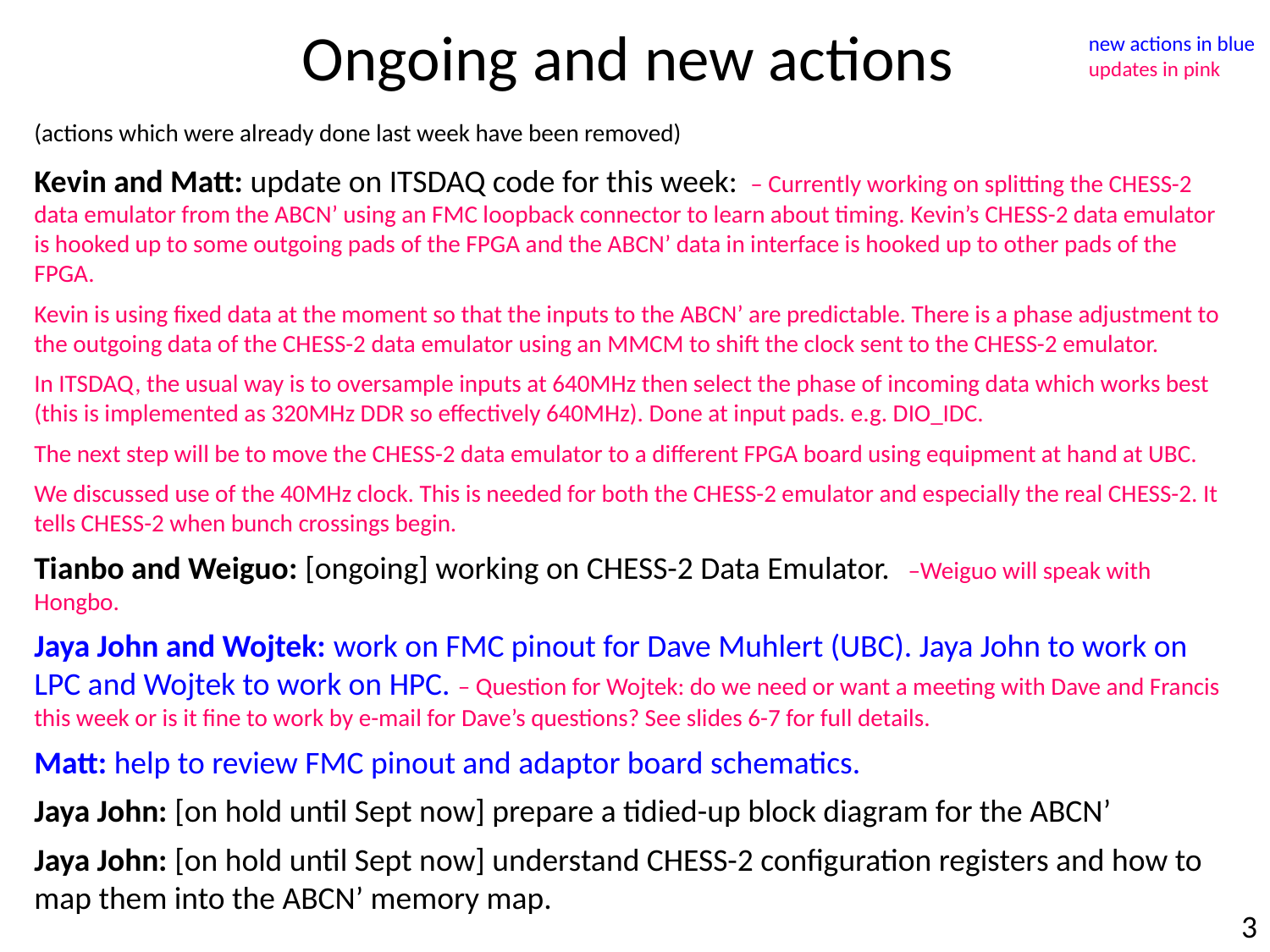

Ongoing and new actions
new actions in blue
updates in pink
(actions which were already done last week have been removed)
Kevin and Matt: update on ITSDAQ code for this week:  – Currently working on splitting the CHESS-2 data emulator from the ABCN’ using an FMC loopback connector to learn about timing. Kevin’s CHESS-2 data emulator is hooked up to some outgoing pads of the FPGA and the ABCN’ data in interface is hooked up to other pads of the FPGA.
Kevin is using fixed data at the moment so that the inputs to the ABCN’ are predictable. There is a phase adjustment to the outgoing data of the CHESS-2 data emulator using an MMCM to shift the clock sent to the CHESS-2 emulator.
In ITSDAQ, the usual way is to oversample inputs at 640MHz then select the phase of incoming data which works best (this is implemented as 320MHz DDR so effectively 640MHz). Done at input pads. e.g. DIO_IDC.
The next step will be to move the CHESS-2 data emulator to a different FPGA board using equipment at hand at UBC.
We discussed use of the 40MHz clock. This is needed for both the CHESS-2 emulator and especially the real CHESS-2. It tells CHESS-2 when bunch crossings begin.
Tianbo and Weiguo: [ongoing] working on CHESS-2 Data Emulator. ––Weiguo will speak with Hongbo.
Jaya John and Wojtek: work on FMC pinout for Dave Muhlert (UBC). Jaya John to work on LPC and Wojtek to work on HPC. – Question for Wojtek: do we need or want a meeting with Dave and Francis this week or is it fine to work by e-mail for Dave’s questions? See slides 6-7 for full details.
Matt: help to review FMC pinout and adaptor board schematics.
Jaya John: [on hold until Sept now] prepare a tidied-up block diagram for the ABCN’
Jaya John: [on hold until Sept now] understand CHESS-2 configuration registers and how to map them into the ABCN’ memory map.
3